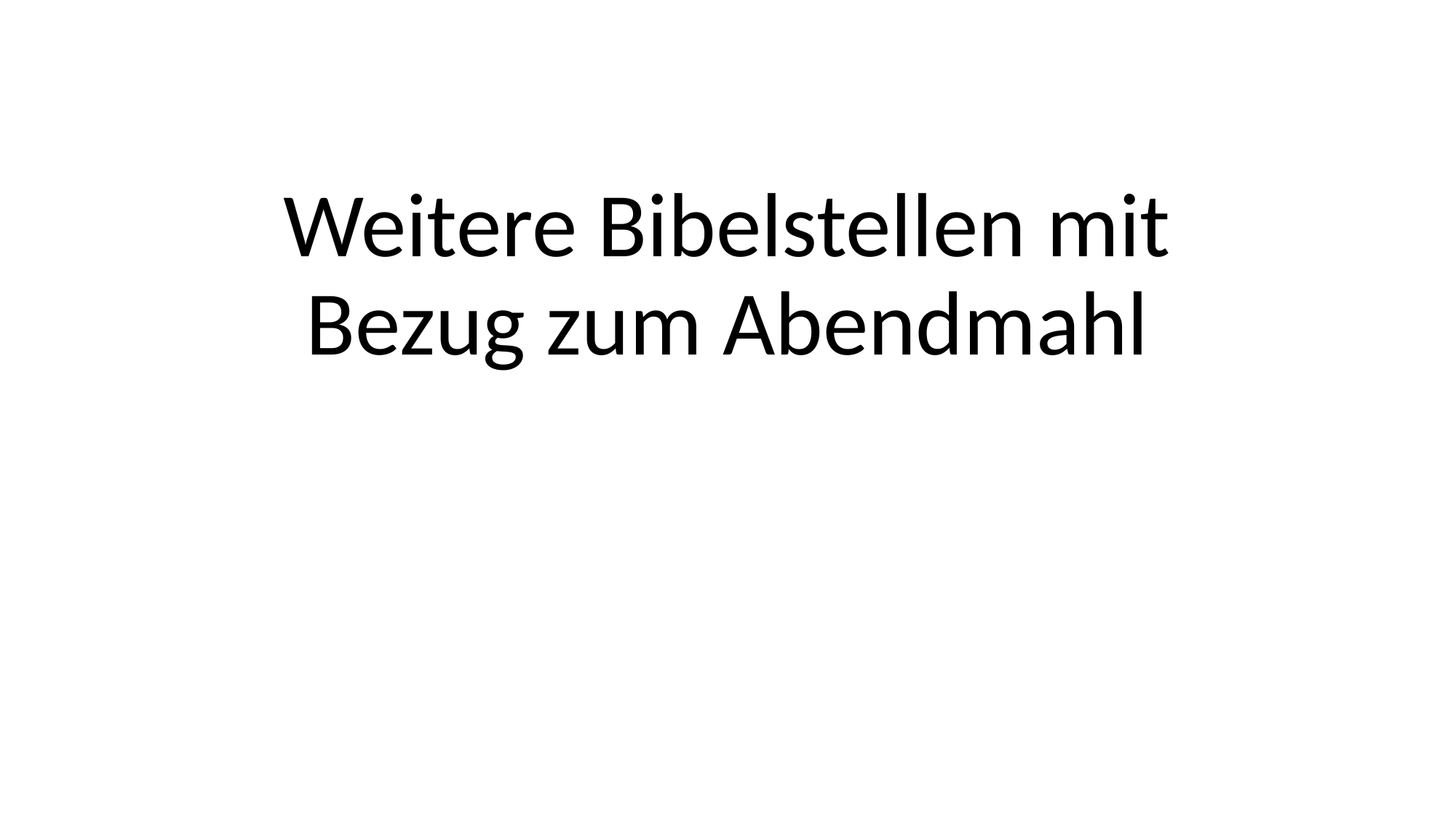

# Weitere Bibelstellen mit Bezug zum Abendmahl